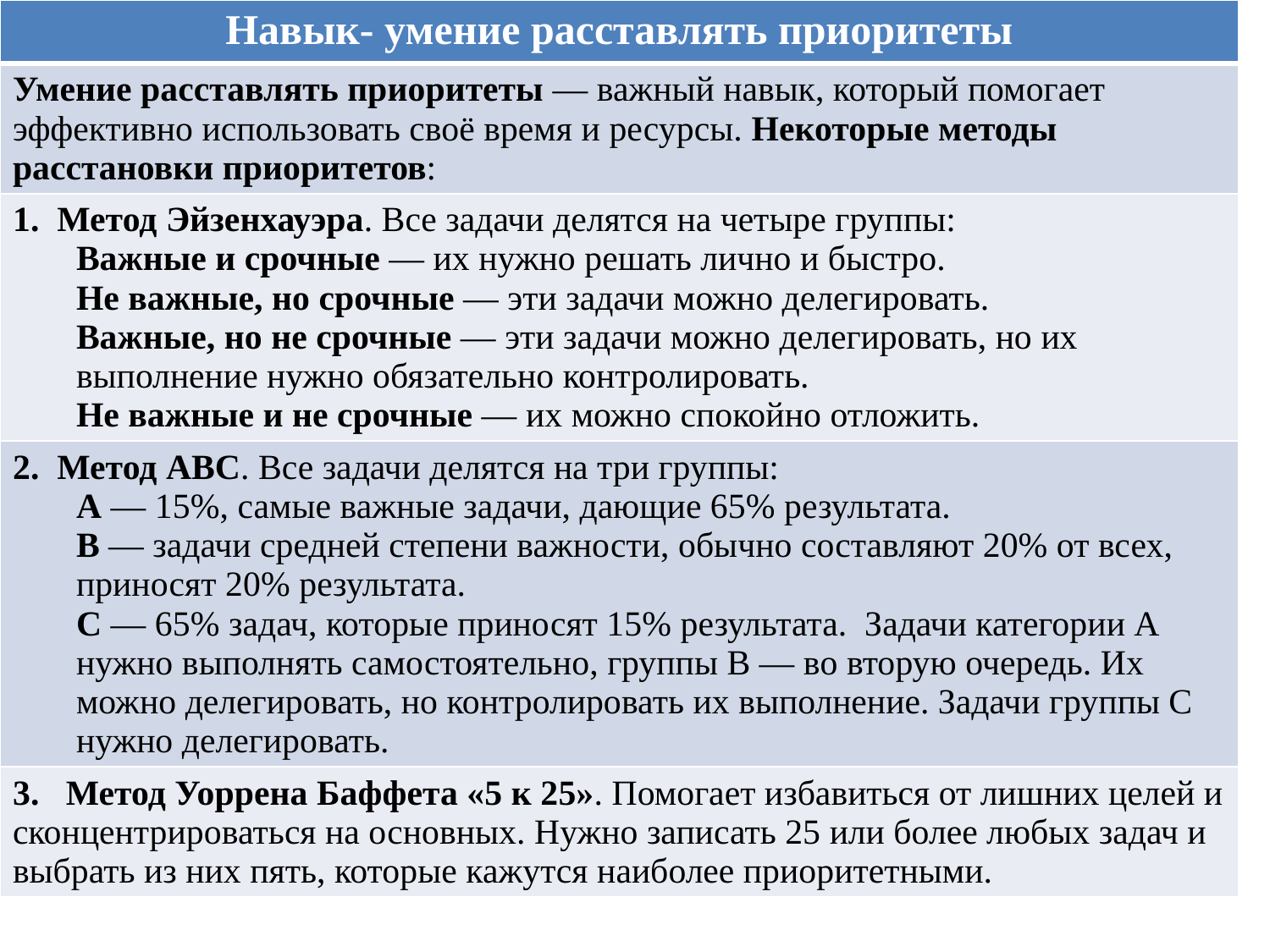

| Навык- умение расставлять приоритеты |
| --- |
| Умение расставлять приоритеты — важный навык, который помогает эффективно использовать своё время и ресурсы. Некоторые методы расстановки приоритетов: |
| 1. Метод Эйзенхауэра. Все задачи делятся на четыре группы:  Важные и срочные — их нужно решать лично и быстро.  Не важные, но срочные — эти задачи можно делегировать.  Важные, но не срочные — эти задачи можно делегировать, но их выполнение нужно обязательно контролировать.  Не важные и не срочные — их можно спокойно отложить. |
| 2. Метод АВС. Все задачи делятся на три группы:  А — 15%, самые важные задачи, дающие 65% результата.  В — задачи средней степени важности, обычно составляют 20% от всех, приносят 20% результата.  С — 65% задач, которые приносят 15% результата.  Задачи категории А нужно выполнять самостоятельно, группы В — во вторую очередь. Их можно делегировать, но контролировать их выполнение. Задачи группы С нужно делегировать. |
| 3. Метод Уоррена Баффета «5 к 25». Помогает избавиться от лишних целей и сконцентрироваться на основных. Нужно записать 25 или более любых задач и выбрать из них пять, которые кажутся наиболее приоритетными. |